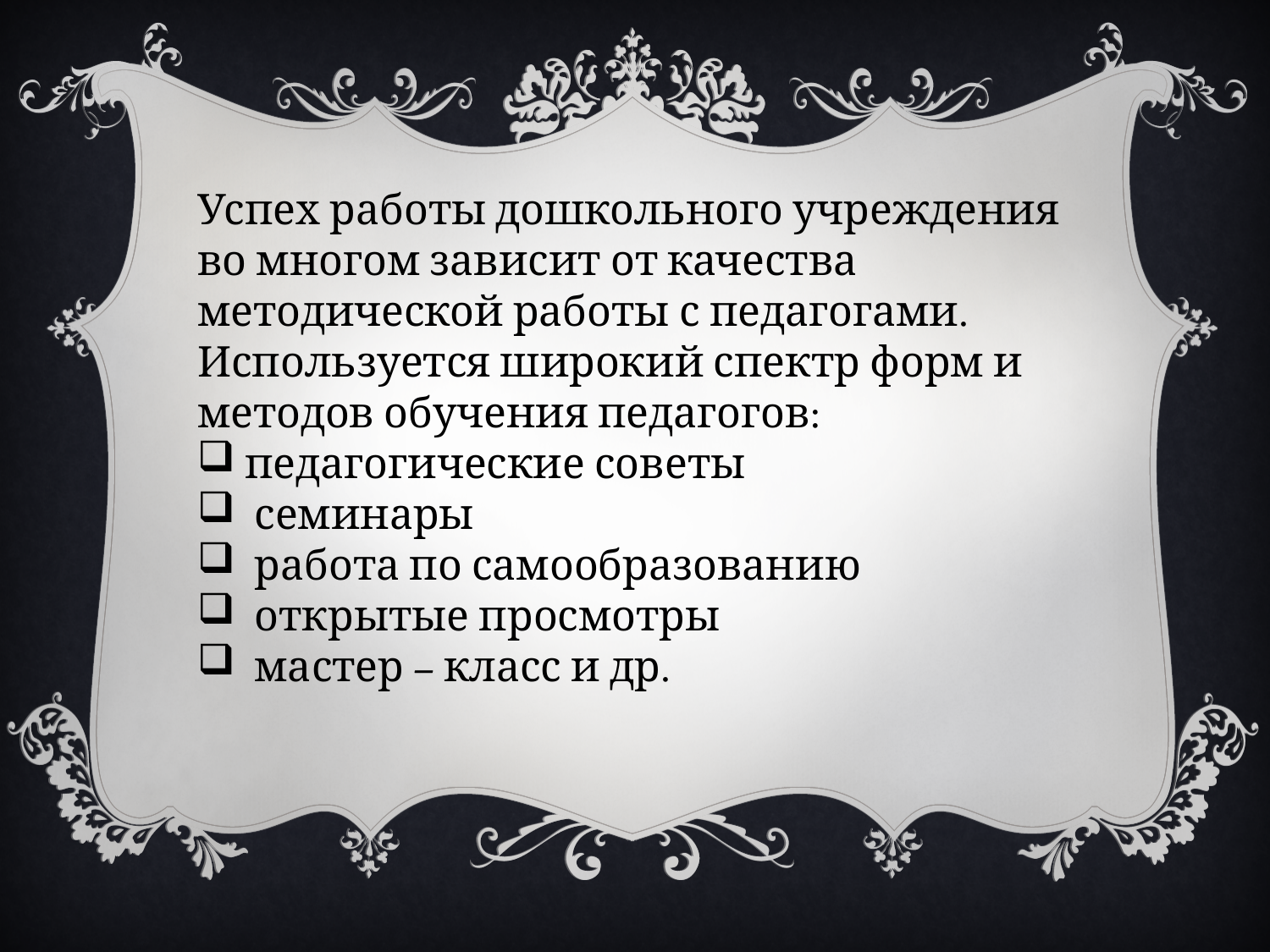

Успех работы дошкольного учреждения во многом зависит от качества методической работы с педагогами.
Используется широкий спектр форм и методов обучения педагогов:
педагогические советы
 семинары
 работа по самообразованию
 открытые просмотры
 мастер – класс и др.